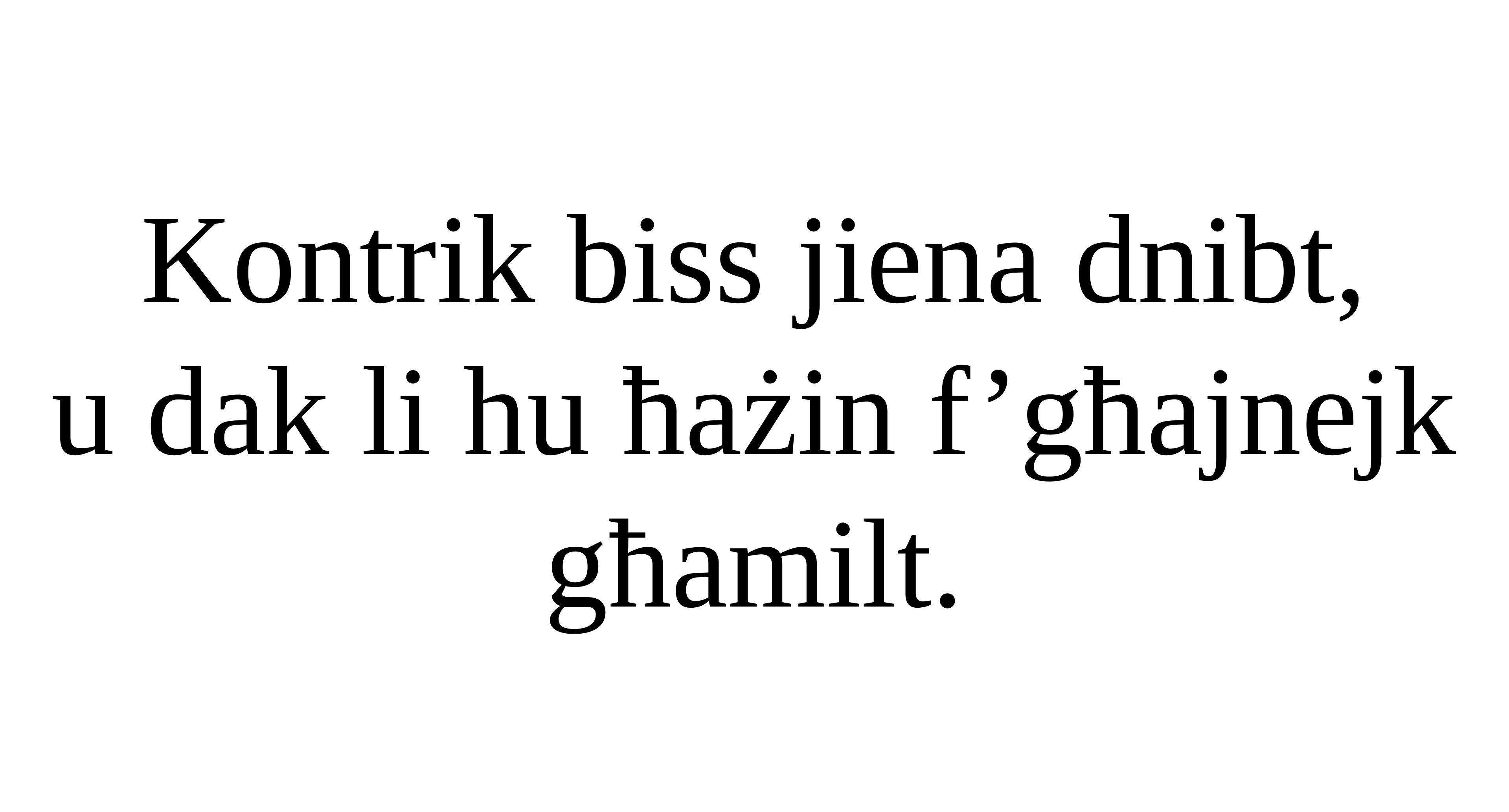

Kontrik biss jiena dnibt,
u dak li hu ħażin f’għajnejk għamilt.